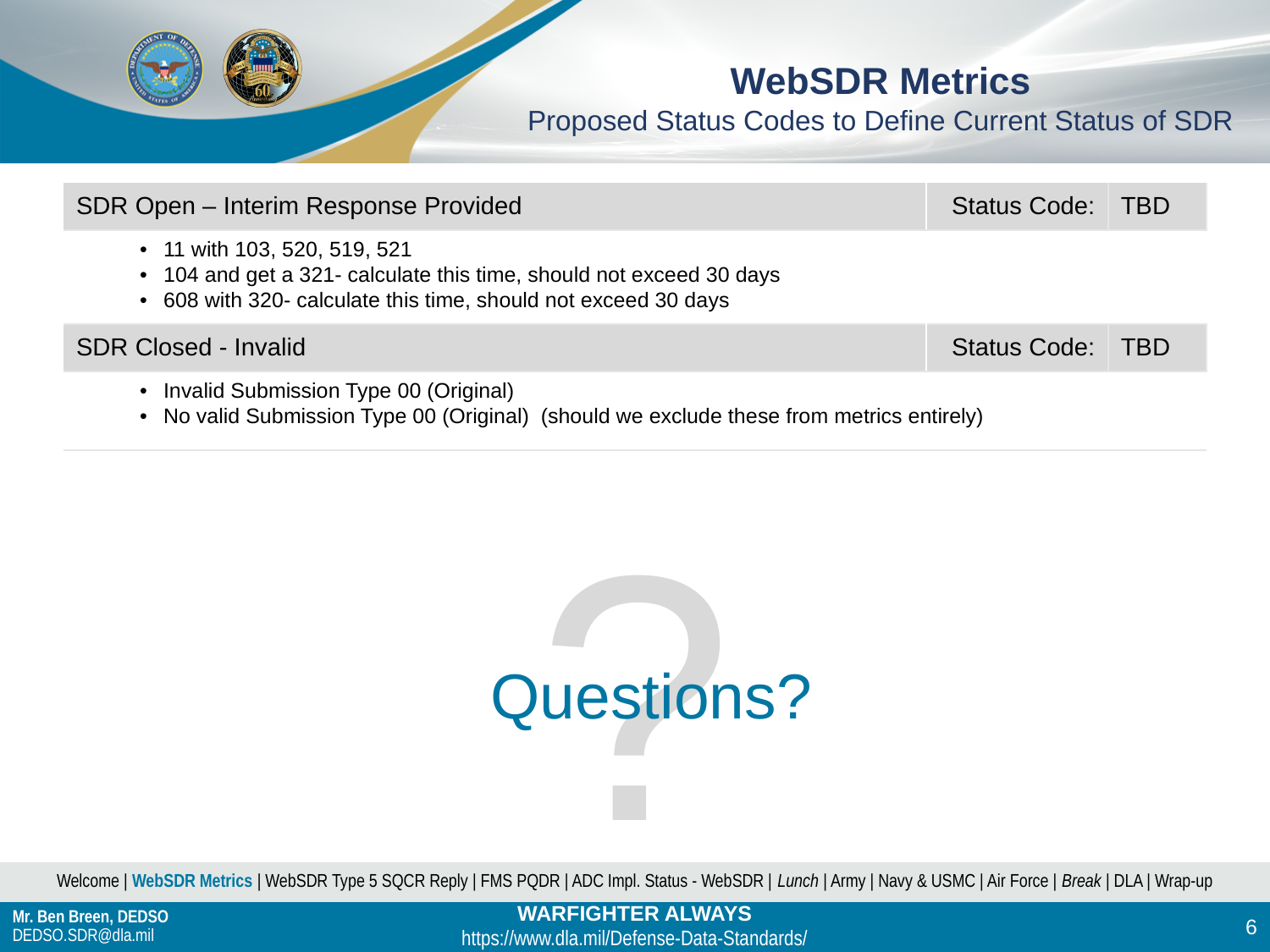

# WebSDR Metrics Proposed Status Codes to Define Current Status of SDR
| SDR Open – Interim Response Provided | Status Code: | TBD |
| --- | --- | --- |
| 11 with 103, 520, 519, 521 104 and get a 321- calculate this time, should not exceed 30 days 608 with 320- calculate this time, should not exceed 30 days |  |  |
| SDR Closed - Invalid | Status Code: | TBD |
| Invalid Submission Type 00 (Original) No valid Submission Type 00 (Original) (should we exclude these from metrics entirely) |  |  |
?
Questions?

Welcome | WebSDR Metrics | WebSDR Type 5 SQCR Reply | FMS PQDR | ADC Impl. Status - WebSDR | Lunch | Army | Navy & USMC | Air Force | Break | DLA | Wrap-up
Mr. Ben Breen, DEDSO
DEDSO.SDR@dla.mil
6
https://www.dla.mil/Defense-Data-Standards/